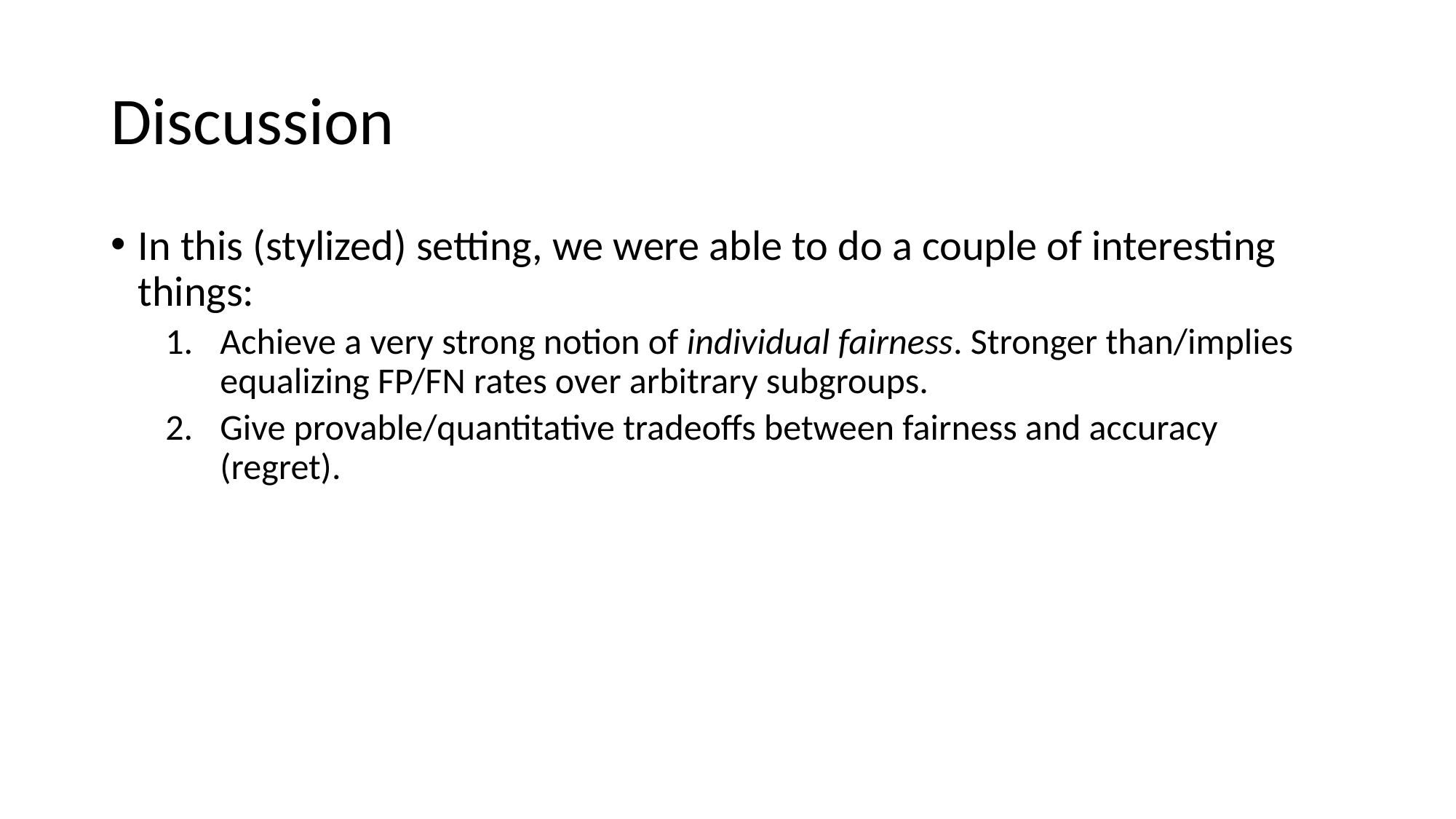

# Discussion
In this (stylized) setting, we were able to do a couple of interesting things:
Achieve a very strong notion of individual fairness. Stronger than/implies equalizing FP/FN rates over arbitrary subgroups.
Give provable/quantitative tradeoffs between fairness and accuracy (regret).